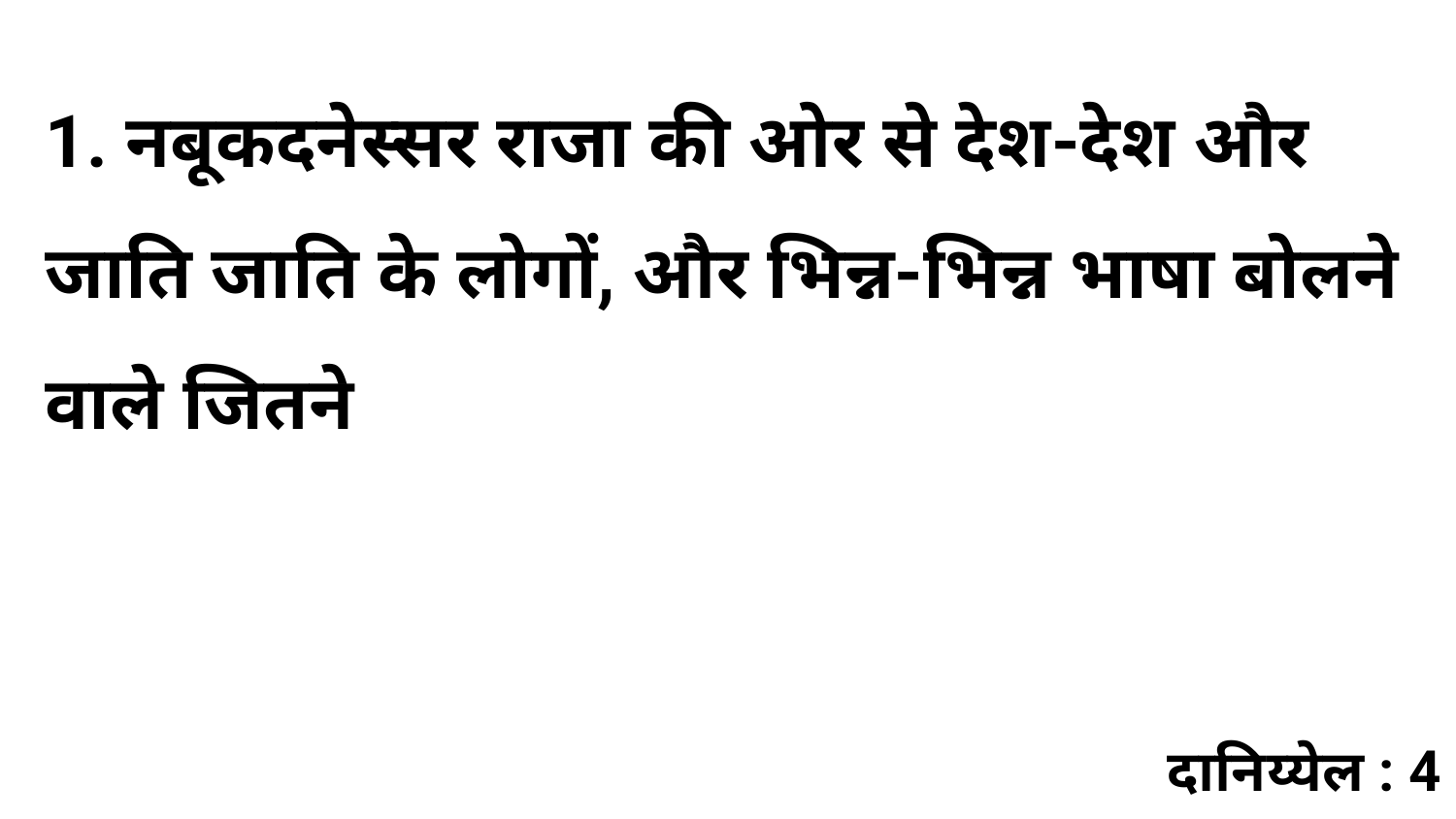

1. नबूकदनेस्सर राजा की ओर से देश-देश और जाति जाति के लोगों, और भिन्न-भिन्न भाषा बोलने वाले जितने
दानिय्येल : 4